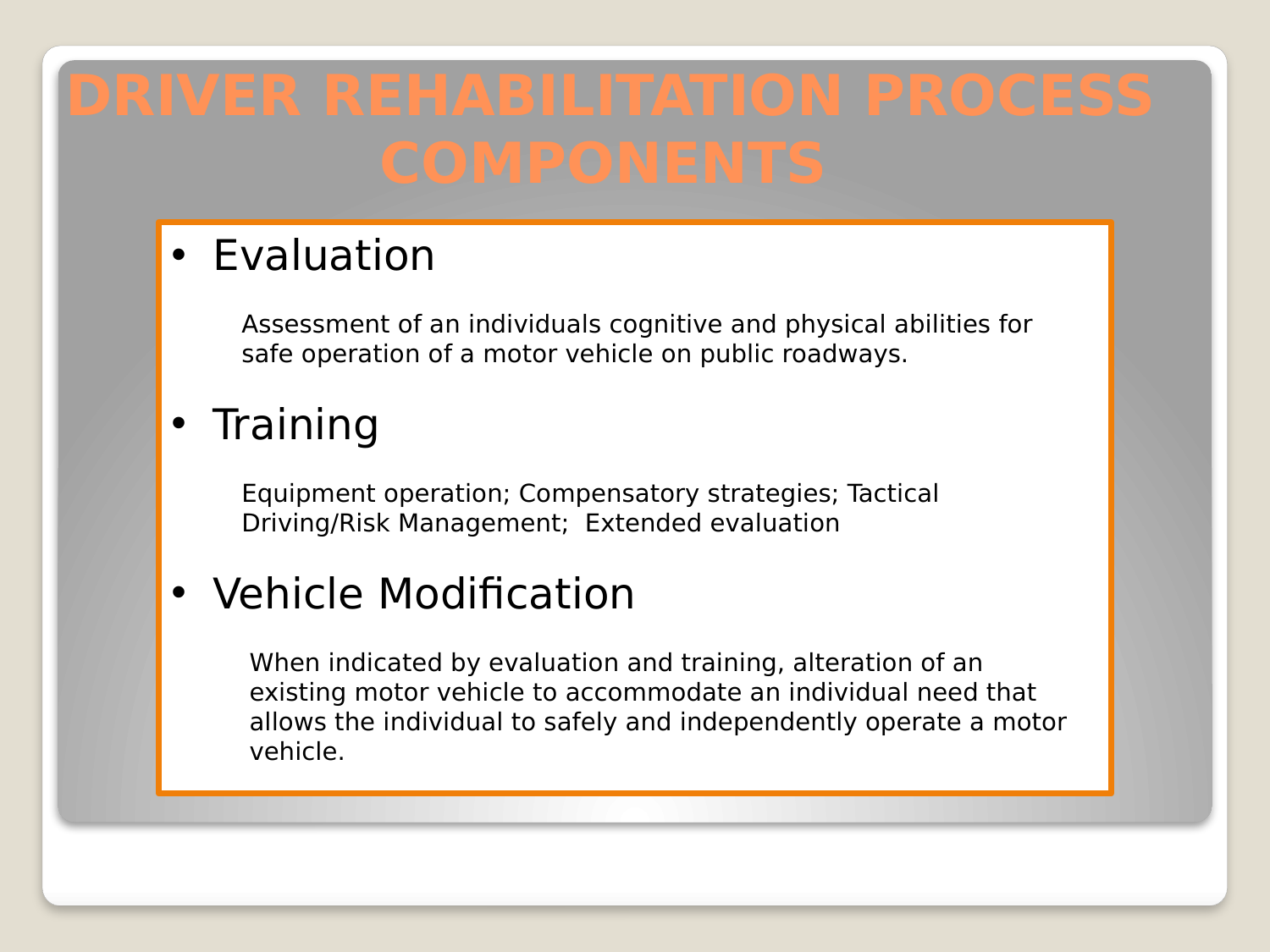

# DRIVER REHABILITATION PROCESS COMPONENTS
  Evaluation

         Assessment of an individuals cognitive and physical abilities for
         safe operation of a motor vehicle on public roadways.

  Training

         Equipment operation; Compensatory strategies; Tactical
         Driving/Risk Management;  Extended evaluation

  Vehicle Modification

          When indicated by evaluation and training, alteration of an
          existing motor vehicle to accommodate an individual need that
          allows the individual to safely and independently operate a motor
          vehicle.